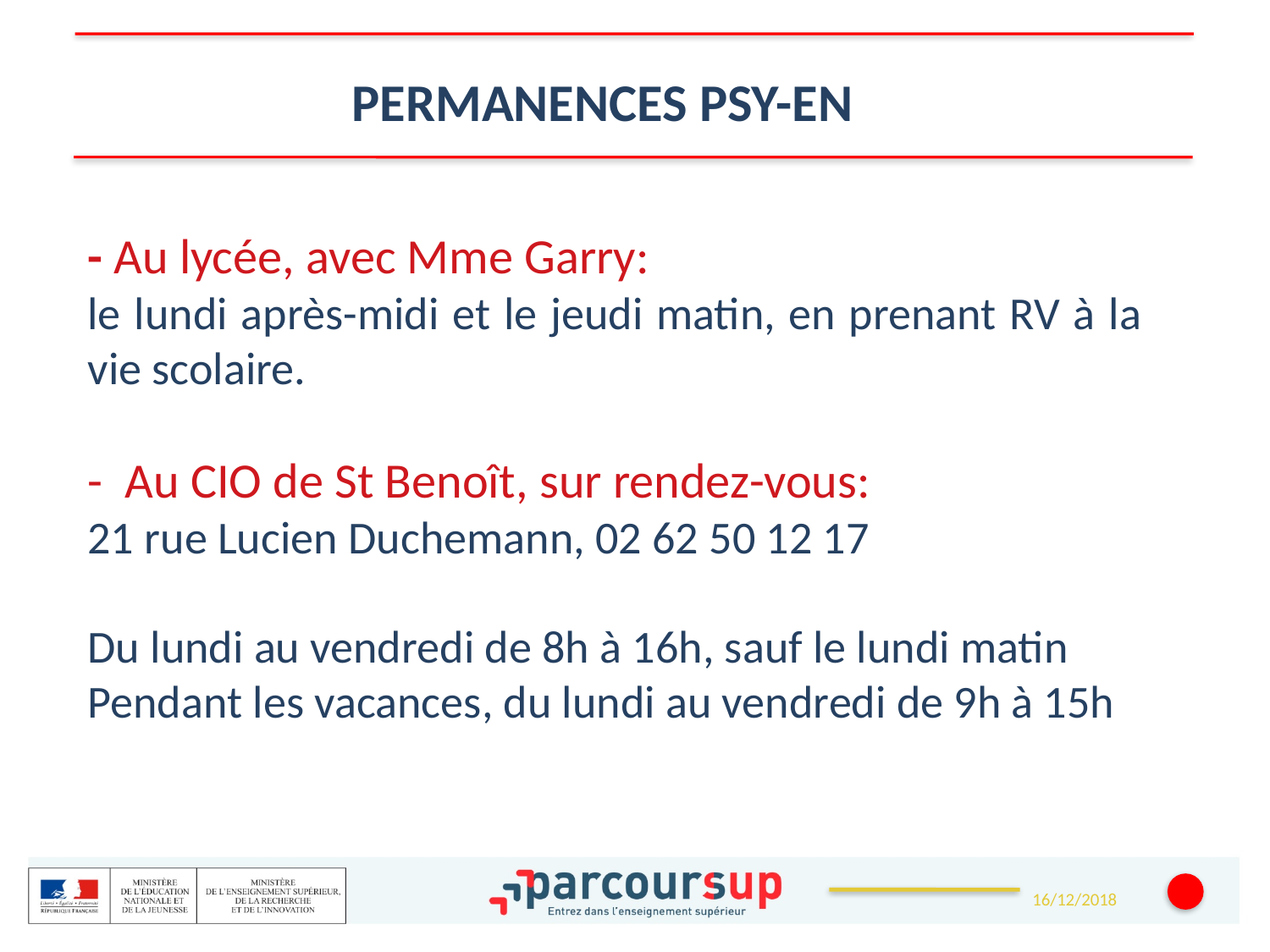

PERMANENCES PSY-EN

- Au lycée, avec Mme Garry:
le lundi après-midi et le jeudi matin, en prenant RV à la vie scolaire.

-  Au CIO de St Benoît, sur rendez-vous:
21 rue Lucien Duchemann, 02 62 50 12 17

Du lundi au vendredi de 8h à 16h, sauf le lundi matin
Pendant les vacances, du lundi au vendredi de 9h à 15h